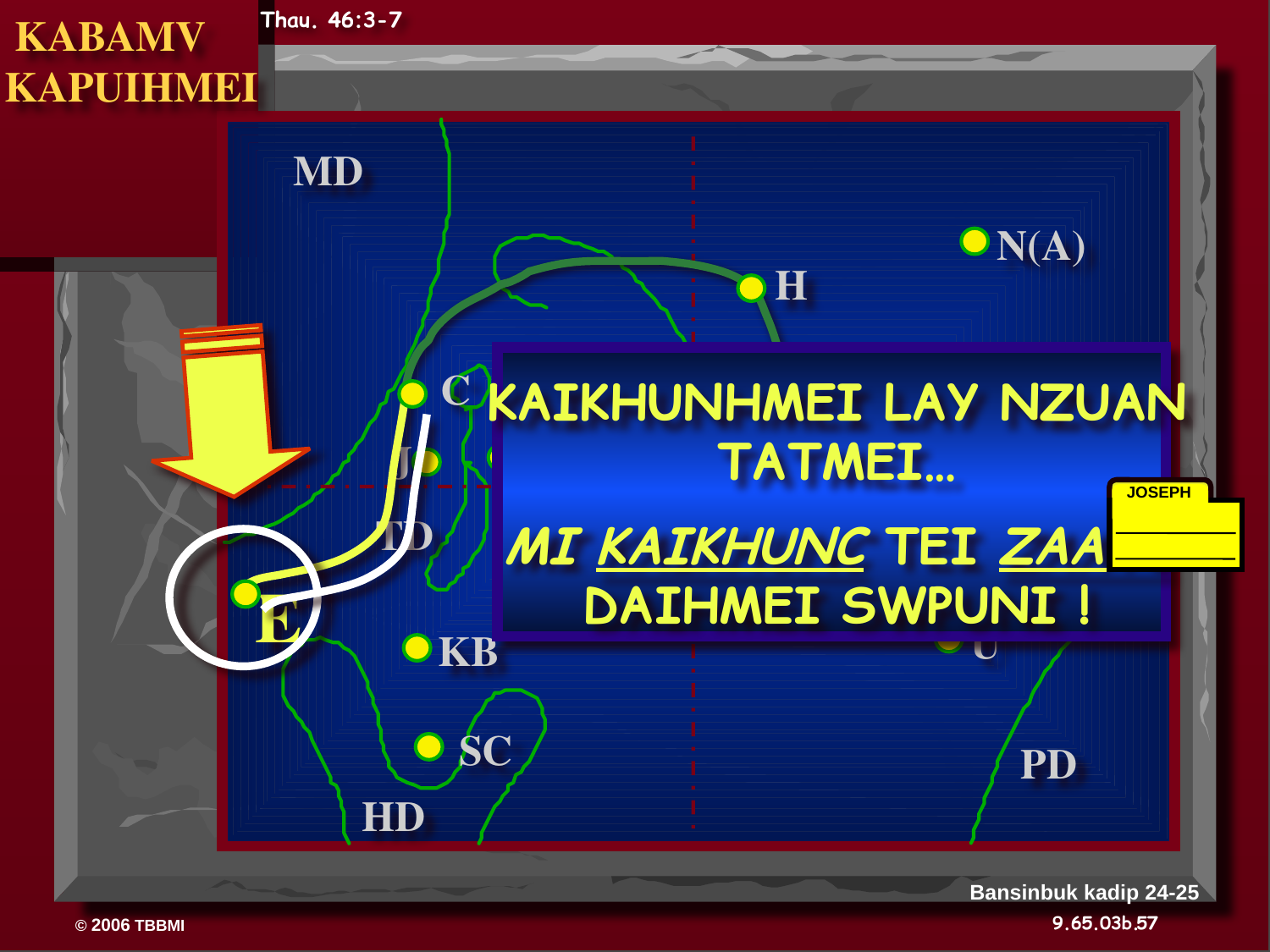

Thau. 46:3-7
 KABAMV KAPUIHMEI

MD

N(A)

H

GZ

KAIKHUNHMEI LAY NZUAN TATMEI…
MI KAIKHUNC TEI ZAATC DAIHMEI SWPUNI !
C

ED

B

J
NC

JOSEPH

TD

E

U
KB

SC
PD

HD
Bansinbuk kadip 24-25
57